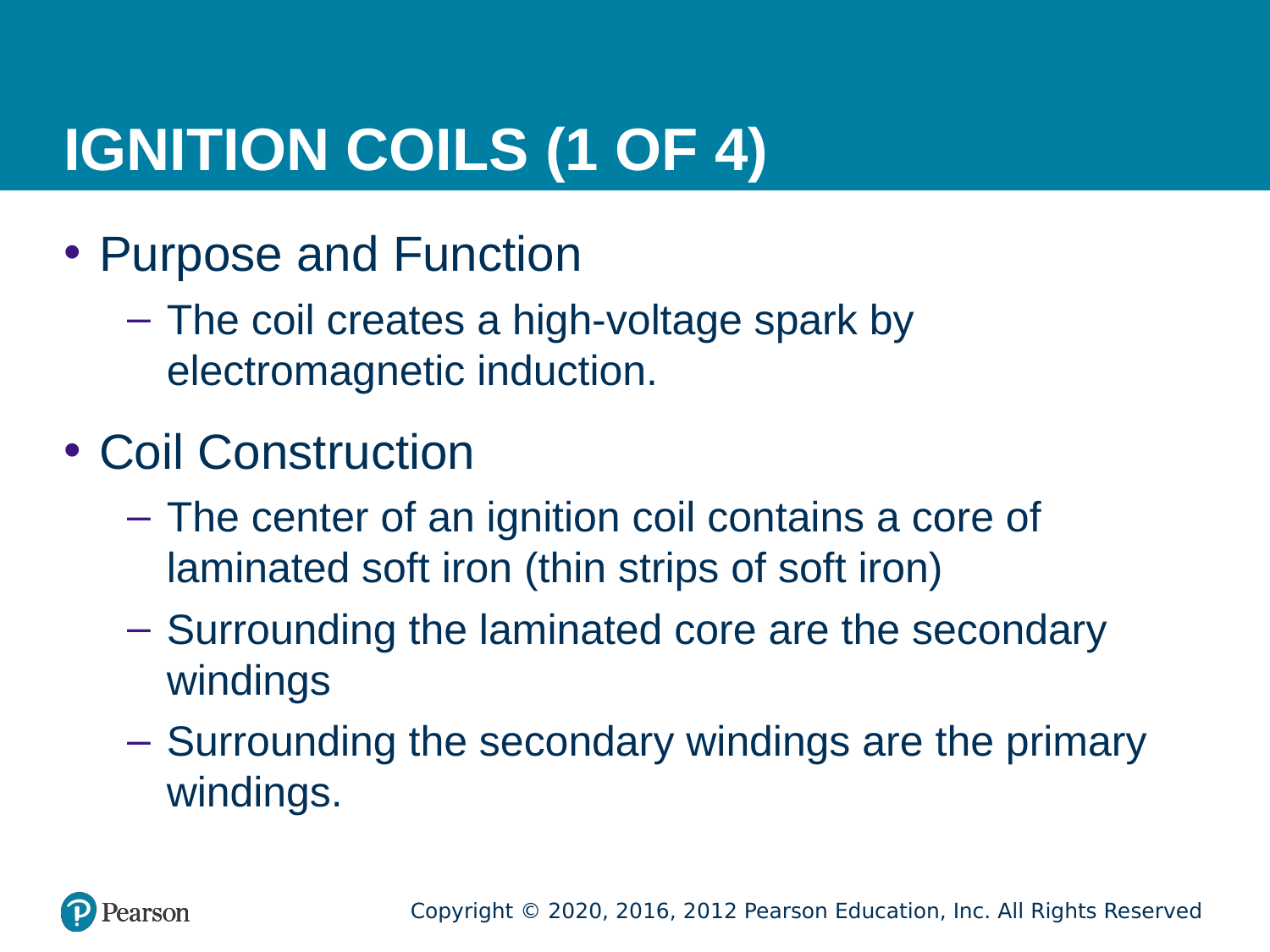

# IGNITION COILS (1 OF 4)
Purpose and Function
The coil creates a high-voltage spark by electromagnetic induction.
Coil Construction
The center of an ignition coil contains a core of laminated soft iron (thin strips of soft iron)
Surrounding the laminated core are the secondary windings
Surrounding the secondary windings are the primary windings.